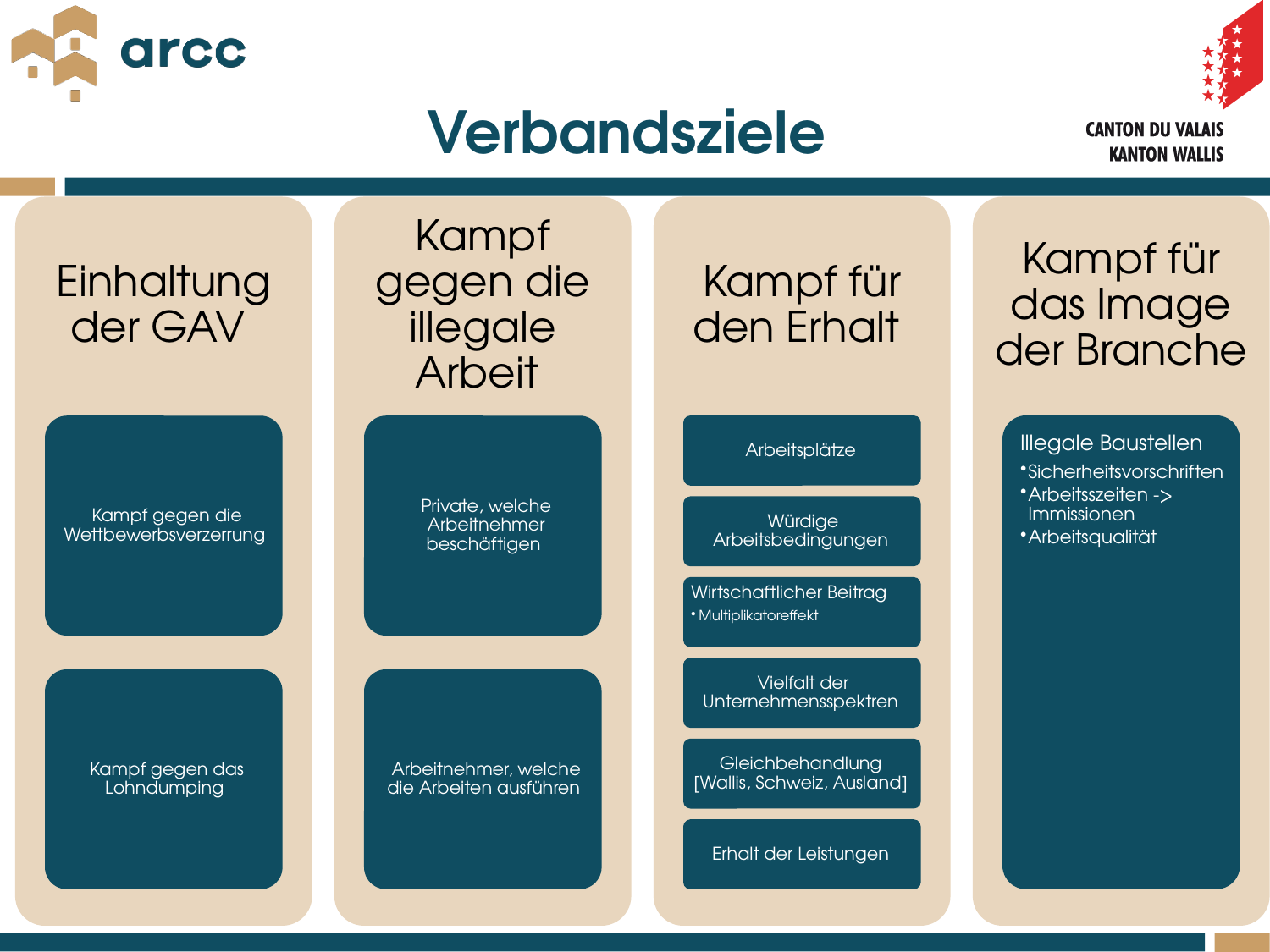

# Verbandsziele
Einhaltung der GAV
Kampf gegen die Wettbewerbsverzerrung
Kampf gegen das Lohndumping
Kampf gegen die illegale Arbeit
Private, welche Arbeitnehmer beschäftigen
Arbeitnehmer, welche die Arbeiten ausführen
Kampf für den Erhalt
Arbeitsplätze
Würdige Arbeitsbedingungen
Wirtschaftlicher Beitrag
Multiplikatoreffekt
Vielfalt der Unternehmensspektren
Gleichbehandlung  [Wallis, Schweiz, Ausland]
Erhalt der Leistungen
Kampf für das Image der Branche
Illegale Baustellen
Sicherheitsvorschriften
Arbeitsszeiten -> Immissionen
Arbeitsqualität